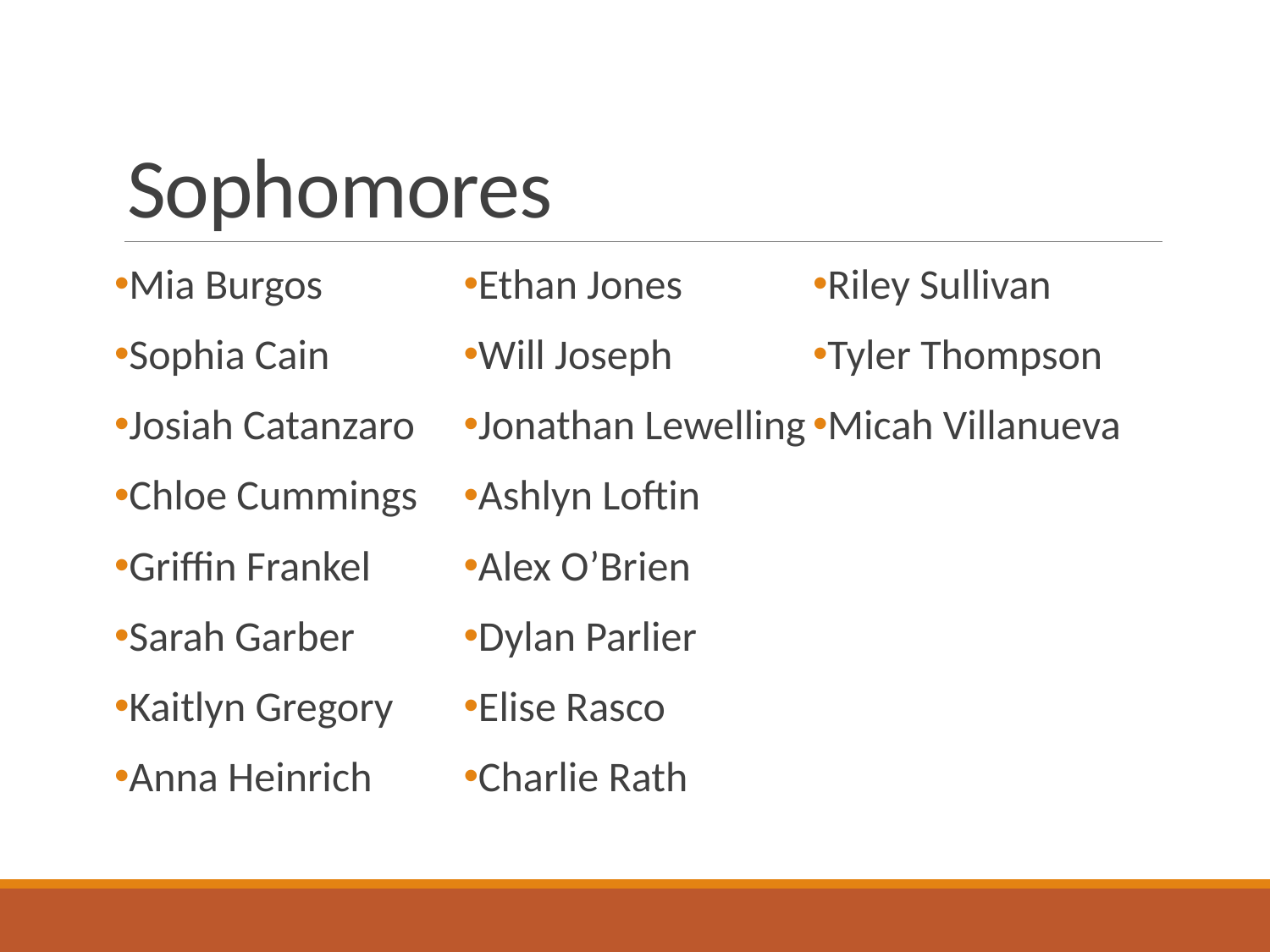

# Sophomores
Mia Burgos
Sophia Cain
Josiah Catanzaro
Chloe Cummings
Griffin Frankel
Sarah Garber
Kaitlyn Gregory
Anna Heinrich
Ethan Jones
Will Joseph
Jonathan Lewelling
Ashlyn Loftin
Alex O’Brien
Dylan Parlier
Elise Rasco
Charlie Rath
Riley Sullivan
Tyler Thompson
Micah Villanueva